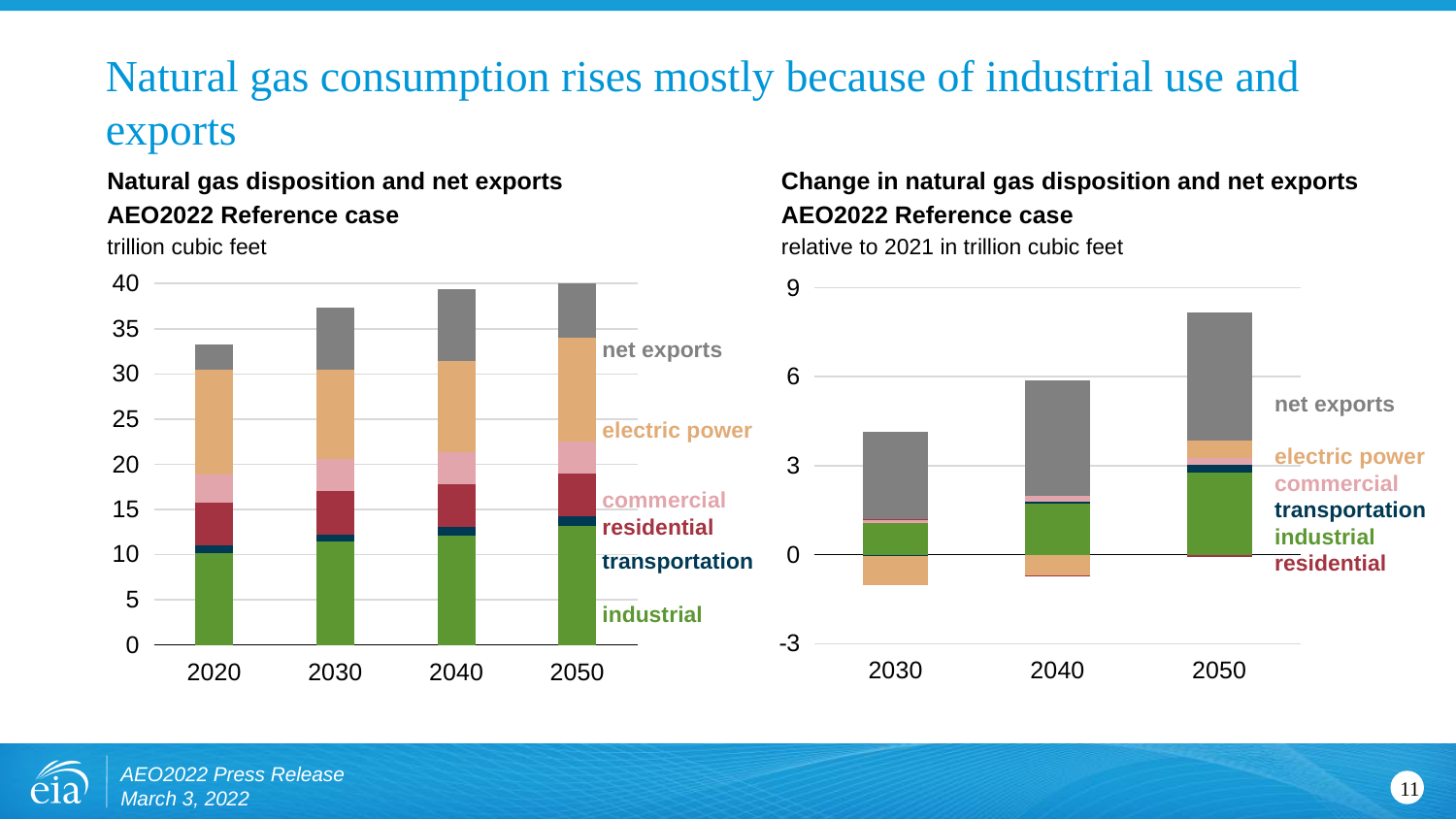

# Natural gas consumption rises mostly because of industrial use and exports
Natural gas disposition and net exports
AEO2022 Reference case
trillion cubic feet
Change in natural gas disposition and net exports
AEO2022 Reference case
relative to 2021 in trillion cubic feet

### Chart

| Category | industrial | transportation | residential | commercial | electric power | net exports |
|---|---|---|---|---|---|---|
| 2020 | 10.149543 | 0.898404 | 4.674306 | 3.170215 | 11.613041 | 2.701865 |
| 2030 | 11.449351 | 0.77697 | 4.844066 | 3.471405 | 9.871045 | 6.94066 |
| 2040 | 12.117494 | 0.899041 | 4.767296 | 3.516774 | 10.16664 | 7.933489 |
| 2050 | 13.153146 | 1.090156 | 4.734728 | 3.569958 | 11.470975 | 8.314758 |

### Chart

| Category | industrial | transportation | commercial | electric power | residential | net exports |
|---|---|---|---|---|---|---|
| 2030 | 1.06127 | -0.051257 | 0.1209210000000001 | -0.987836999999999 | 0.02464699999999986 | 2.9294230000000008 |
| 2040 | 1.729413000000001 | 0.07081399999999992 | 0.16629 | -0.6922420000000002 | -0.05212299999999992 | 3.922251 |
| 2050 | 2.765065 | 0.2619289999999999 | 0.2194740000000004 | 0.6120929999999998 | -0.0846910000000003 | 4.303520000000002 |
net exports

electric power

commercial
residential

transportation

industrial

net exports

electric power
commercial
transportation
industrial
residential
AEO2022 Press Release
March 3, 2022
11